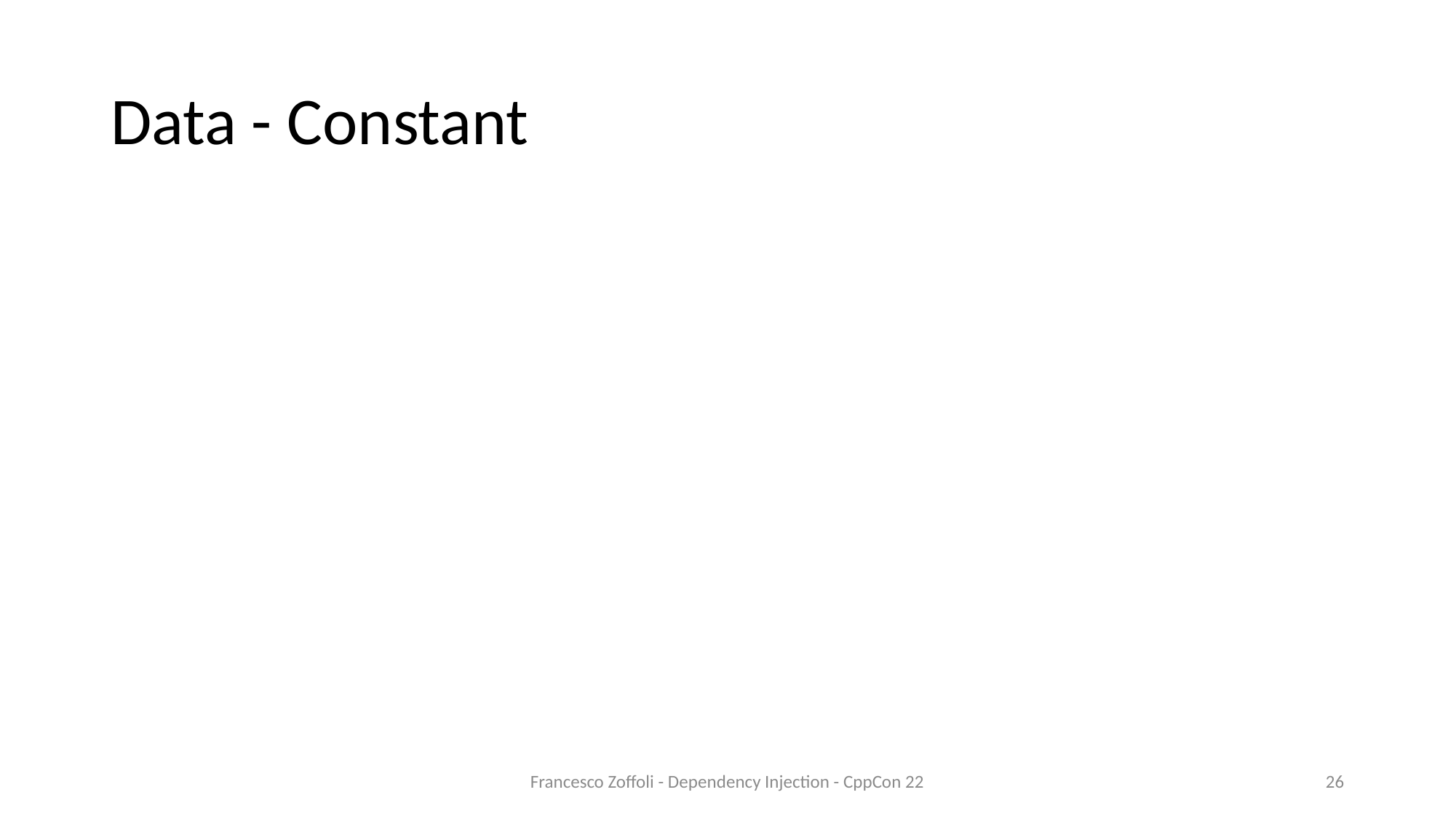

# Data - Constant

Francesco Zoffoli - Dependency Injection - CppCon 22
26